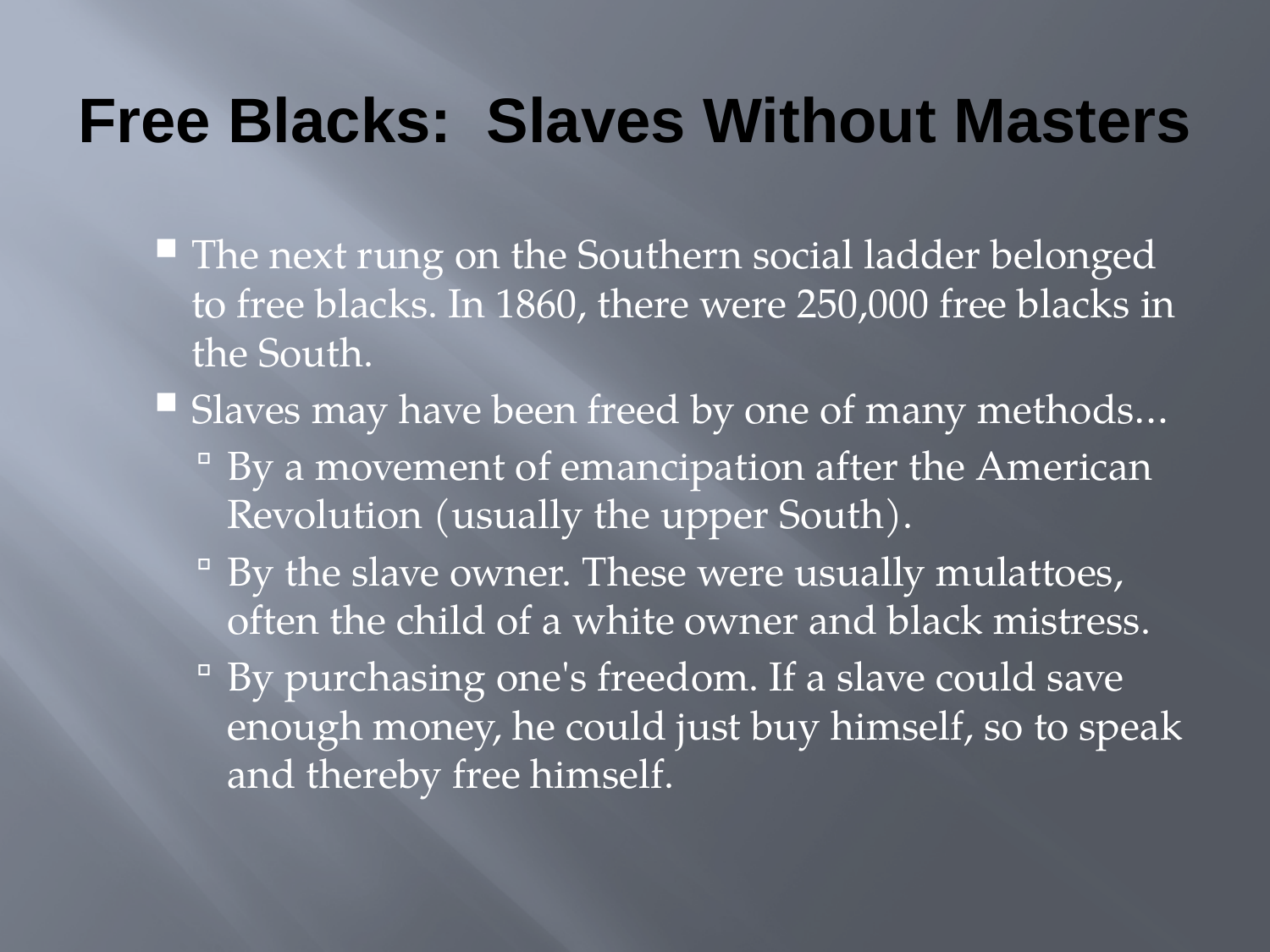

# Free Blacks:  Slaves Without Masters
The next rung on the Southern social ladder belonged to free blacks. In 1860, there were 250,000 free blacks in the South.
Slaves may have been freed by one of many methods…
By a movement of emancipation after the American Revolution (usually the upper South).
By the slave owner. These were usually mulattoes, often the child of a white owner and black mistress.
By purchasing one's freedom. If a slave could save enough money, he could just buy himself, so to speak and thereby free himself.